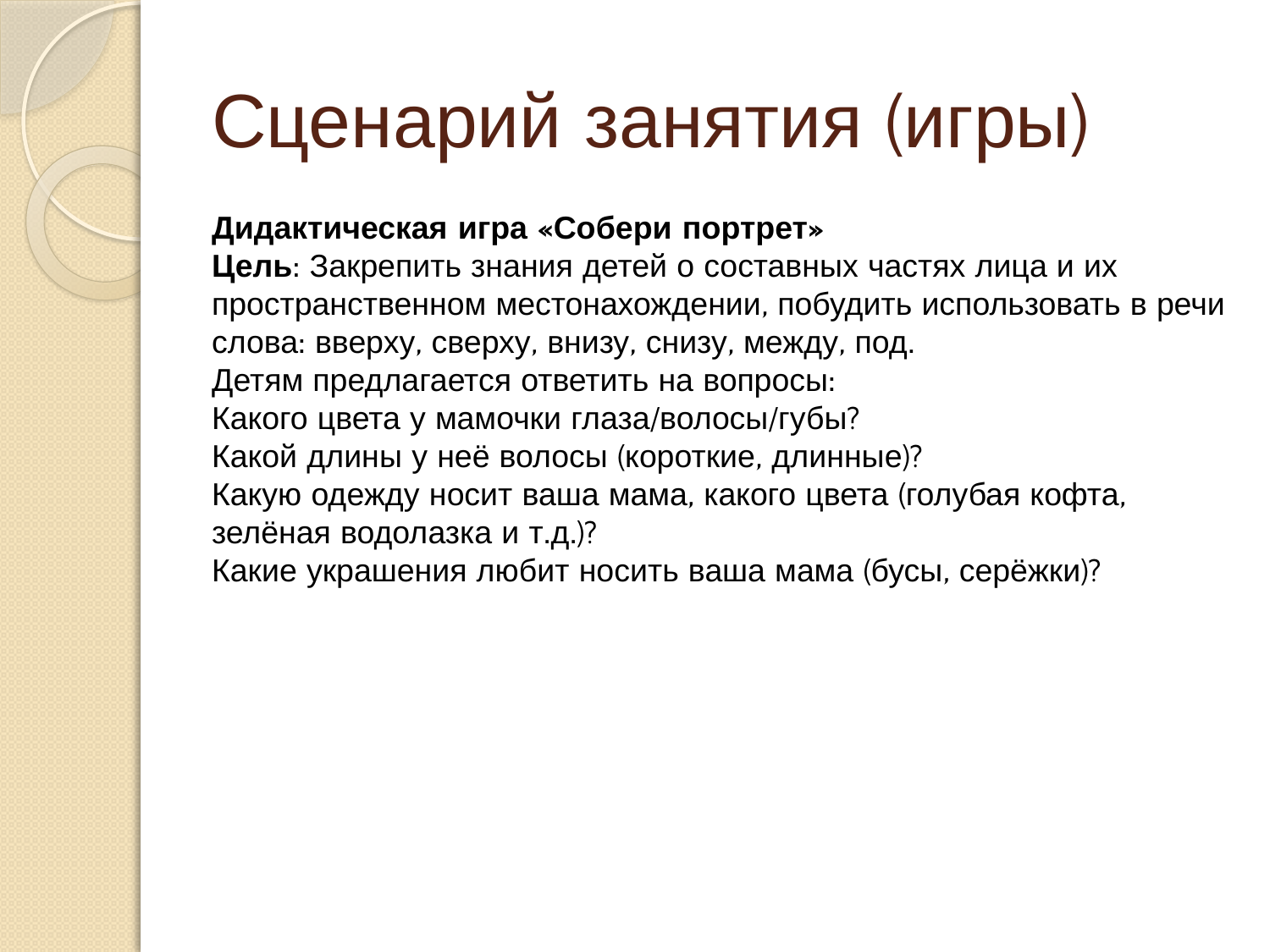

# Сценарий занятия (игры)
Дидактическая игра «Собери портрет»
Цель: Закрепить знания детей о составных частях лица и их пространственном местонахождении, побудить использовать в речи слова: вверху, сверху, внизу, снизу, между, под.
Детям предлагается ответить на вопросы:
Какого цвета у мамочки глаза/волосы/губы?
Какой длины у неё волосы (короткие, длинные)?
Какую одежду носит ваша мама, какого цвета (голубая кофта, зелёная водолазка и т.д.)?
Какие украшения любит носить ваша мама (бусы, серёжки)?